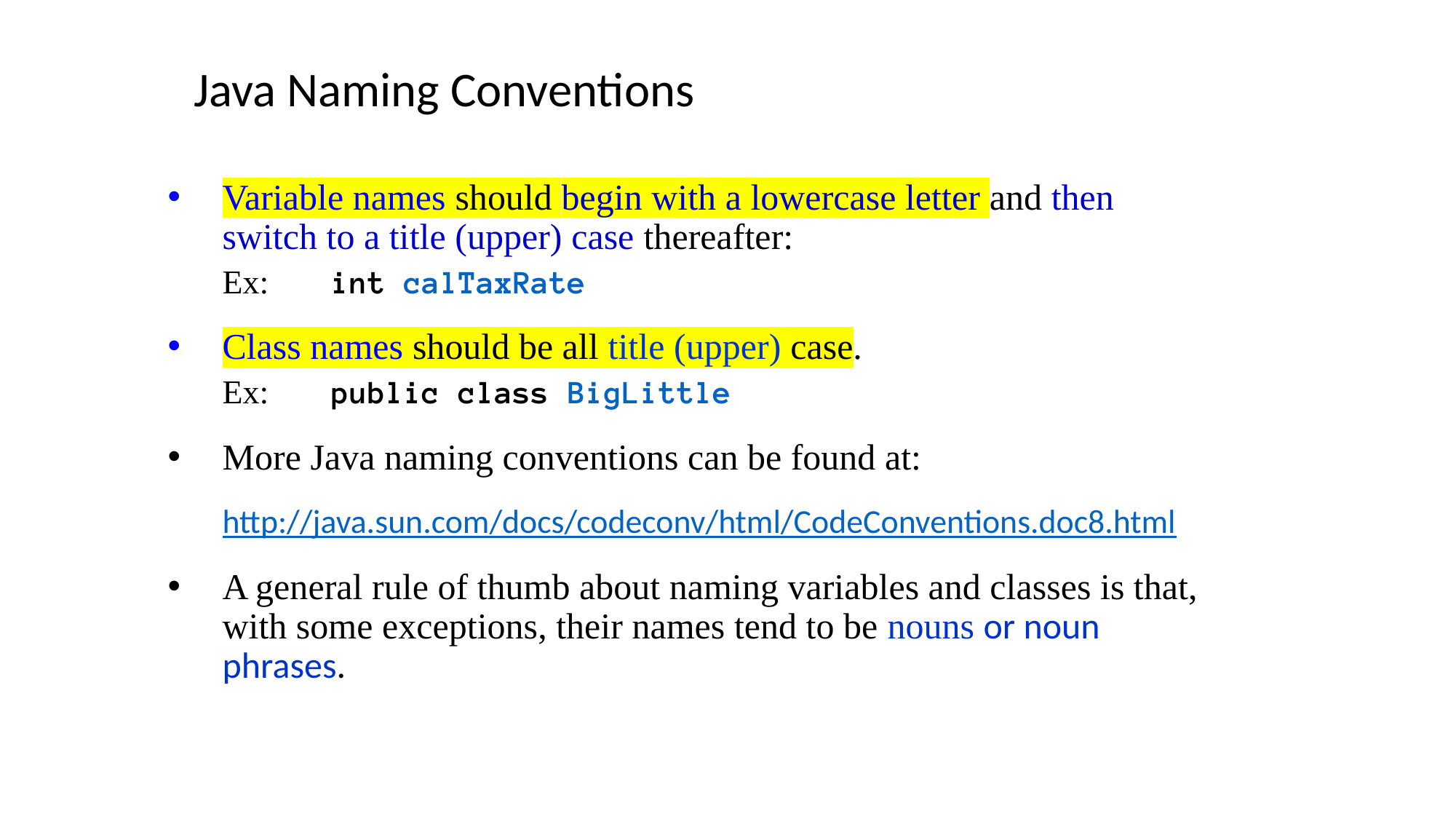

Java Naming Conventions
Variable names should begin with a lowercase letter and then switch to a title (upper) case thereafter:
	Ex: 	int calTaxRate
Class names should be all title (upper) case.
	Ex:   	public class BigLittle
More Java naming conventions can be found at:
http://java.sun.com/docs/codeconv/html/CodeConventions.doc8.html
A general rule of thumb about naming variables and classes is that, with some exceptions, their names tend to be nouns or noun phrases.